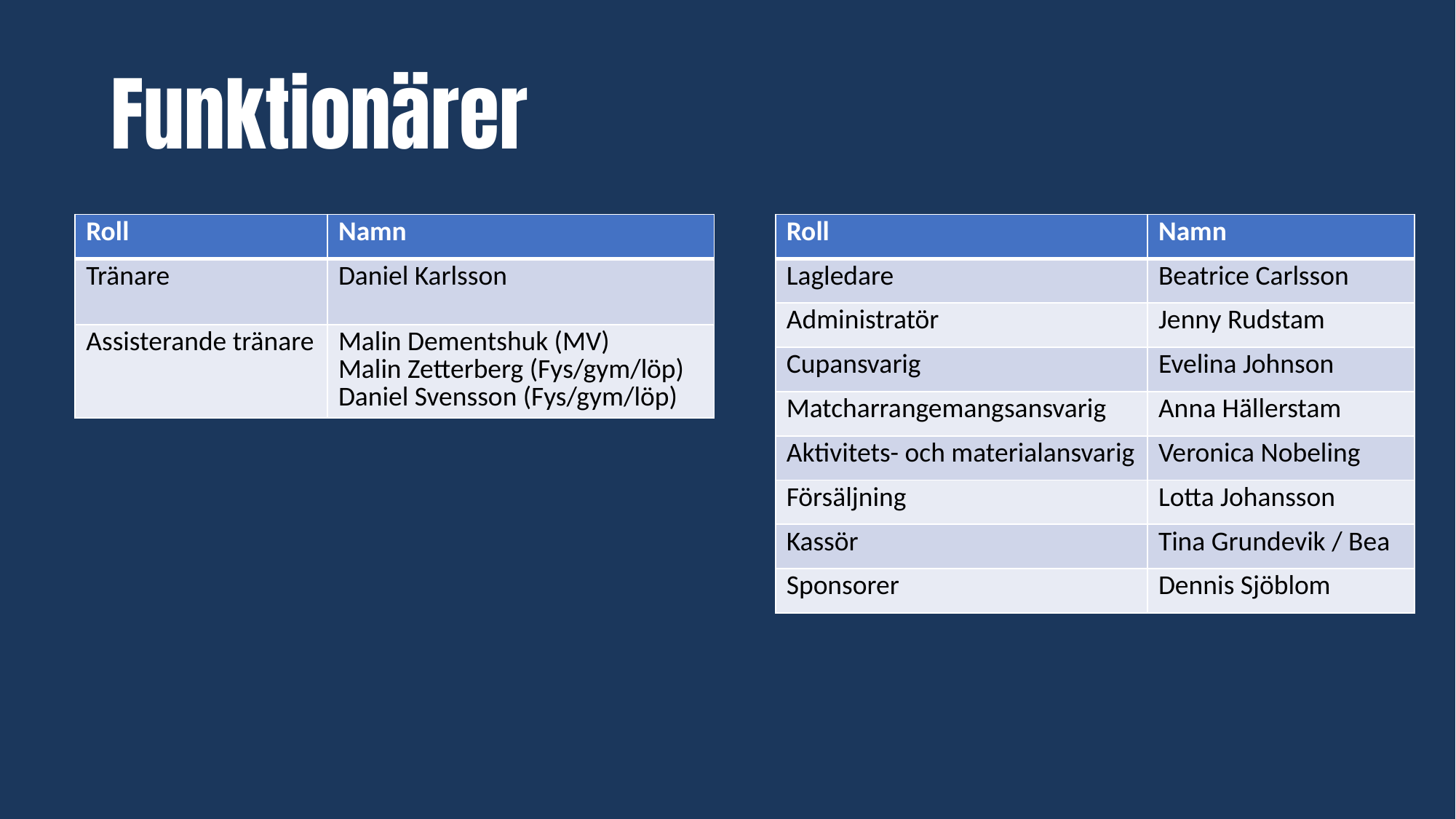

# Funktionärer
| Roll | Namn |
| --- | --- |
| Tränare | Daniel Karlsson |
| Assisterande tränare | Malin Dementshuk (MV) Malin Zetterberg (Fys/gym/löp) Daniel Svensson (Fys/gym/löp) |
| Roll | Namn |
| --- | --- |
| Lagledare | Beatrice Carlsson |
| Administratör | Jenny Rudstam |
| Cupansvarig | Evelina Johnson |
| Matcharrangemangsansvarig | Anna Hällerstam |
| Aktivitets- och materialansvarig | Veronica Nobeling |
| Försäljning | Lotta Johansson |
| Kassör | Tina Grundevik / Bea |
| Sponsorer | Dennis Sjöblom |